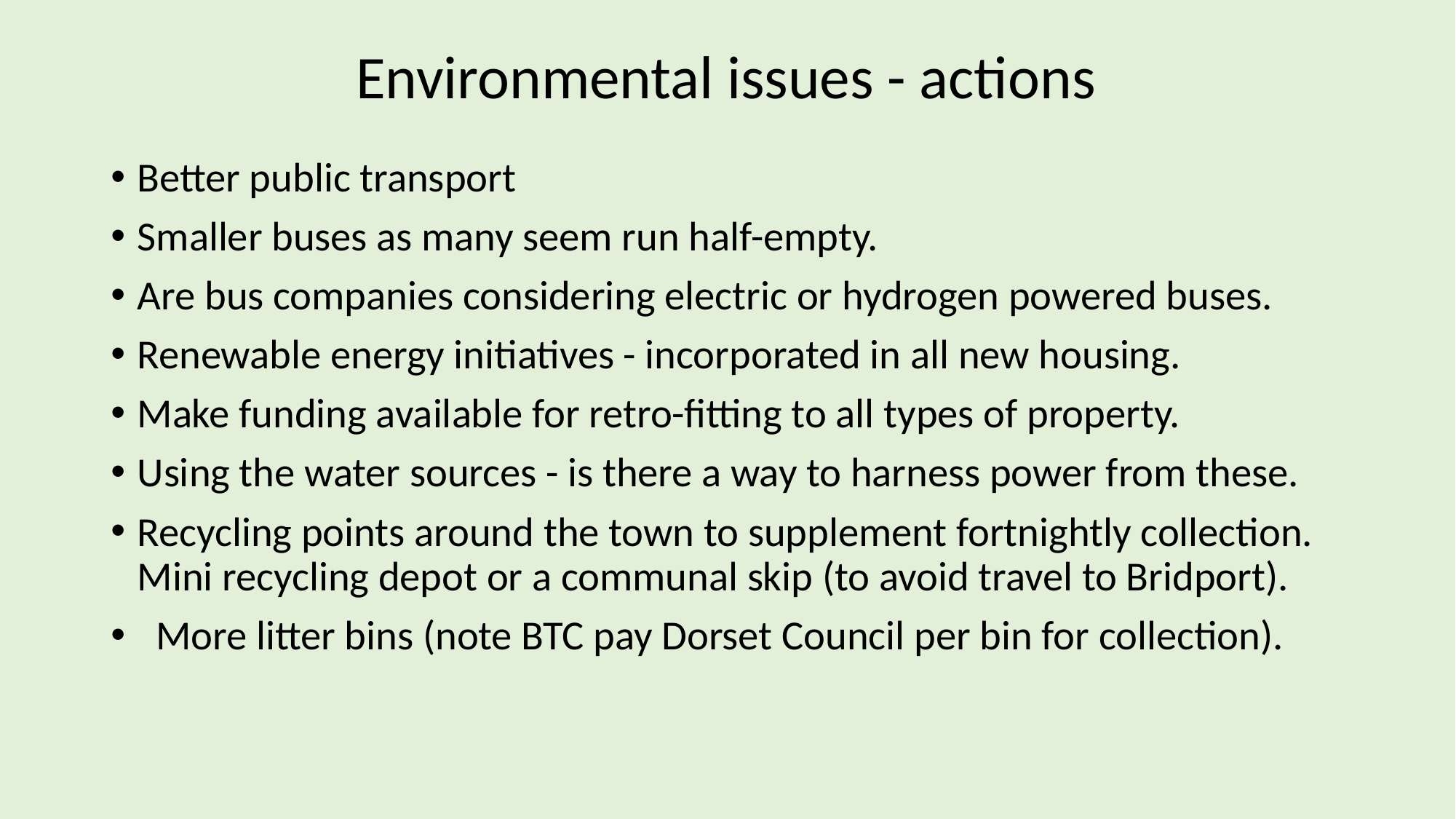

# Environmental issues - actions
Better public transport
Smaller buses as many seem run half-empty.
Are bus companies considering electric or hydrogen powered buses.
Renewable energy initiatives - incorporated in all new housing.
Make funding available for retro-fitting to all types of property.
Using the water sources - is there a way to harness power from these.
Recycling points around the town to supplement fortnightly collection. Mini recycling depot or a communal skip (to avoid travel to Bridport).
  More litter bins (note BTC pay Dorset Council per bin for collection).